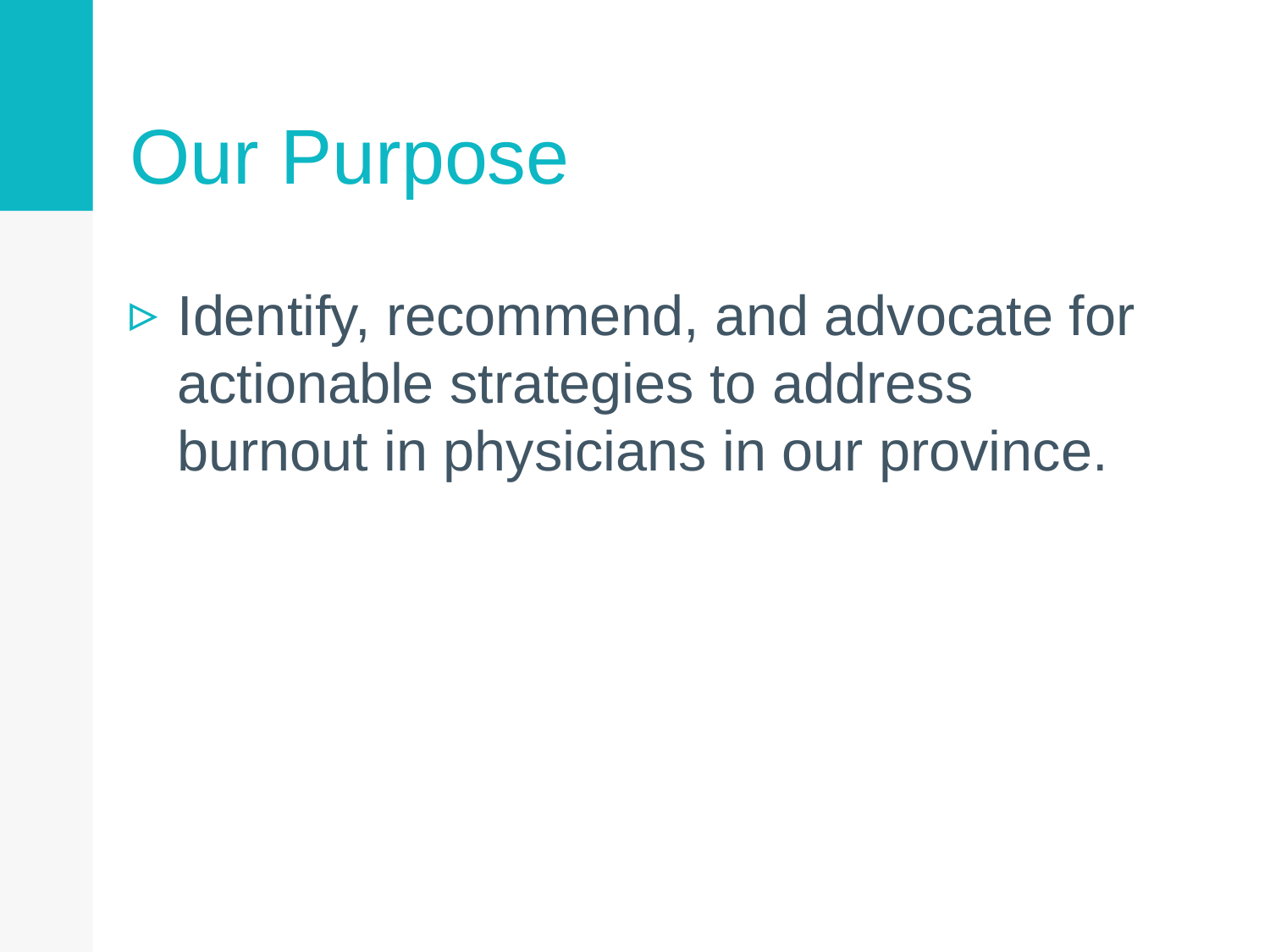

# Our Purpose
Identify, recommend, and advocate for actionable strategies to address burnout in physicians in our province.